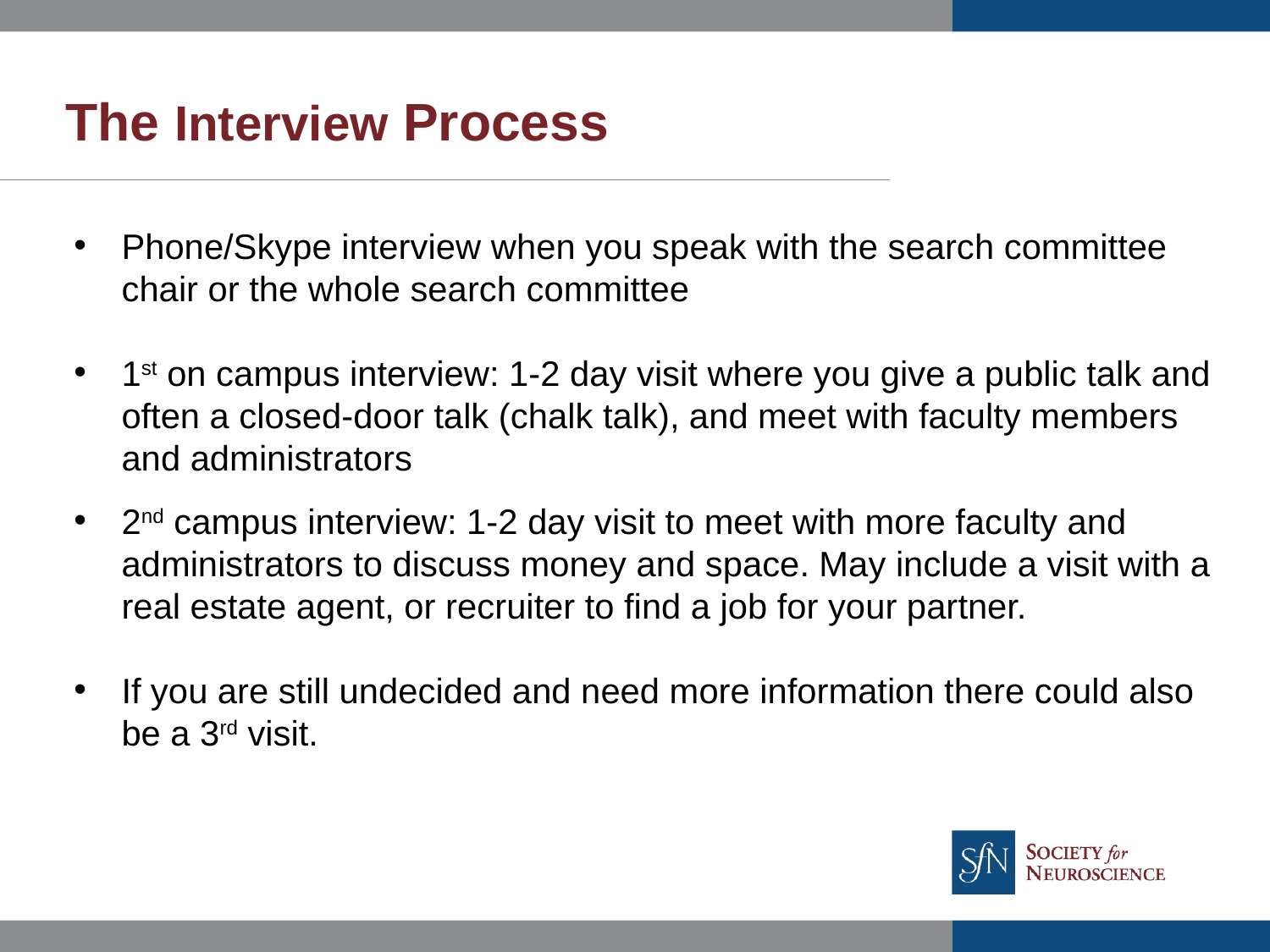

The Interview Process

Phone/Skype interview when you speak with the search committee chair or the whole search committee

1st on campus interview: 1-2 day visit where you give a public talk and often a closed-door talk (chalk talk), and meet with faculty members and administrators

2nd campus interview: 1-2 day visit to meet with more faculty and administrators to discuss money and space. May include a visit with a real estate agent, or recruiter to find a job for your partner.

If you are still undecided and need more information there could also be a 3rd visit.